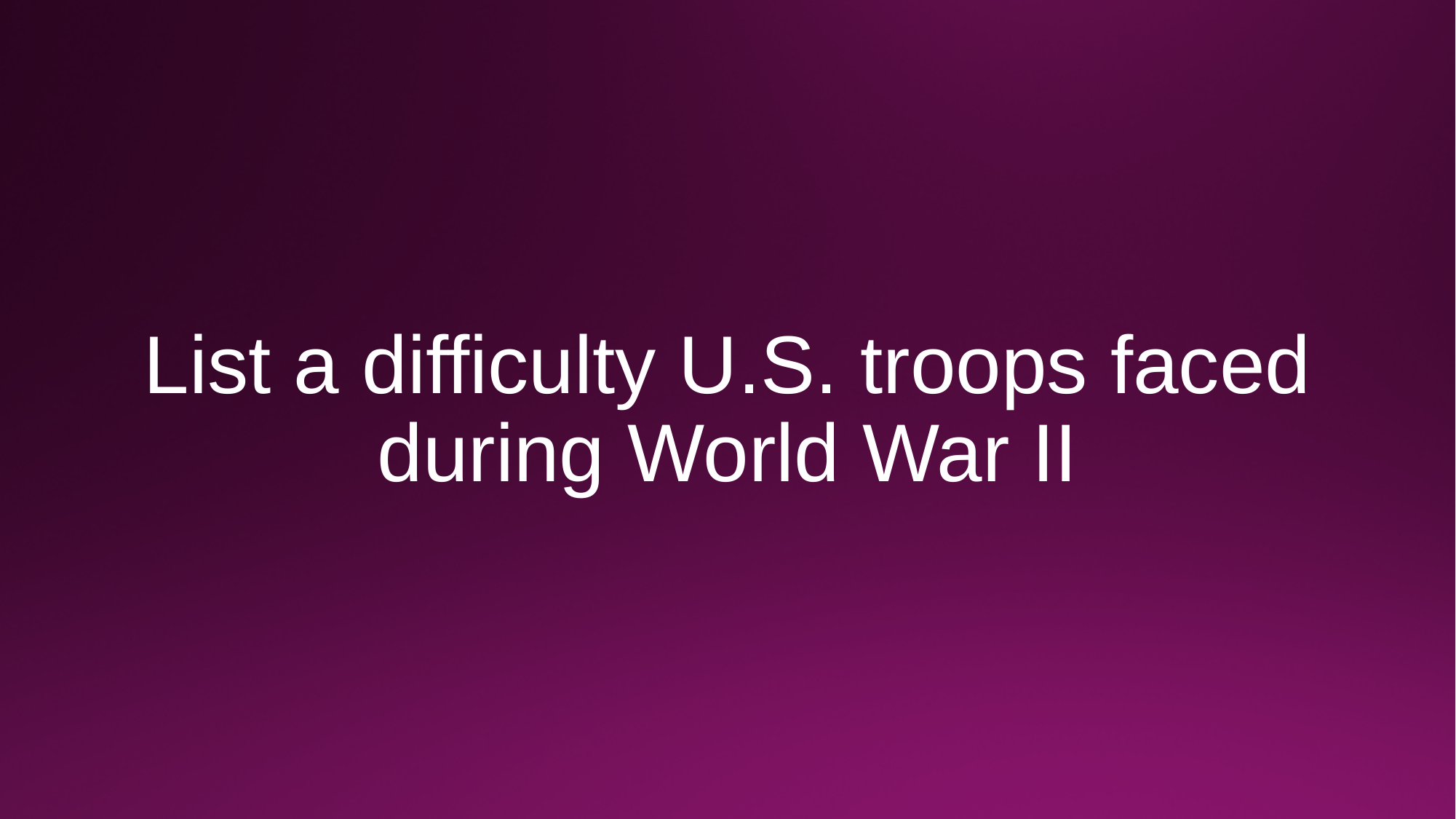

# List a difficulty U.S. troops faced during World War II